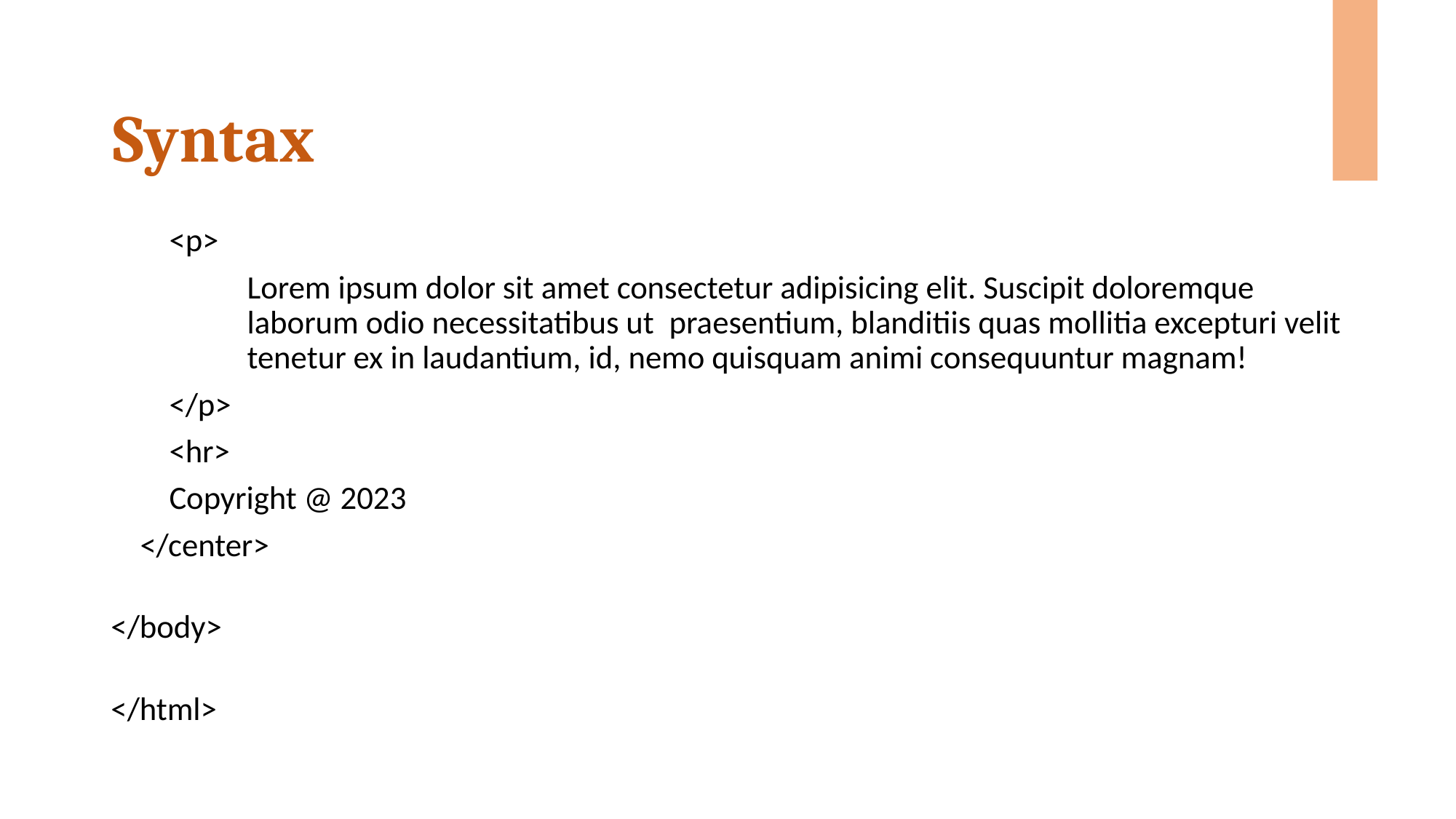

# Syntax
        <p>
Lorem ipsum dolor sit amet consectetur adipisicing elit. Suscipit doloremque laborum odio necessitatibus ut  praesentium, blanditiis quas mollitia excepturi velit tenetur ex in laudantium, id, nemo quisquam animi consequuntur magnam!
        </p>
        <hr>
        Copyright @ 2023
    </center>
</body>
</html>